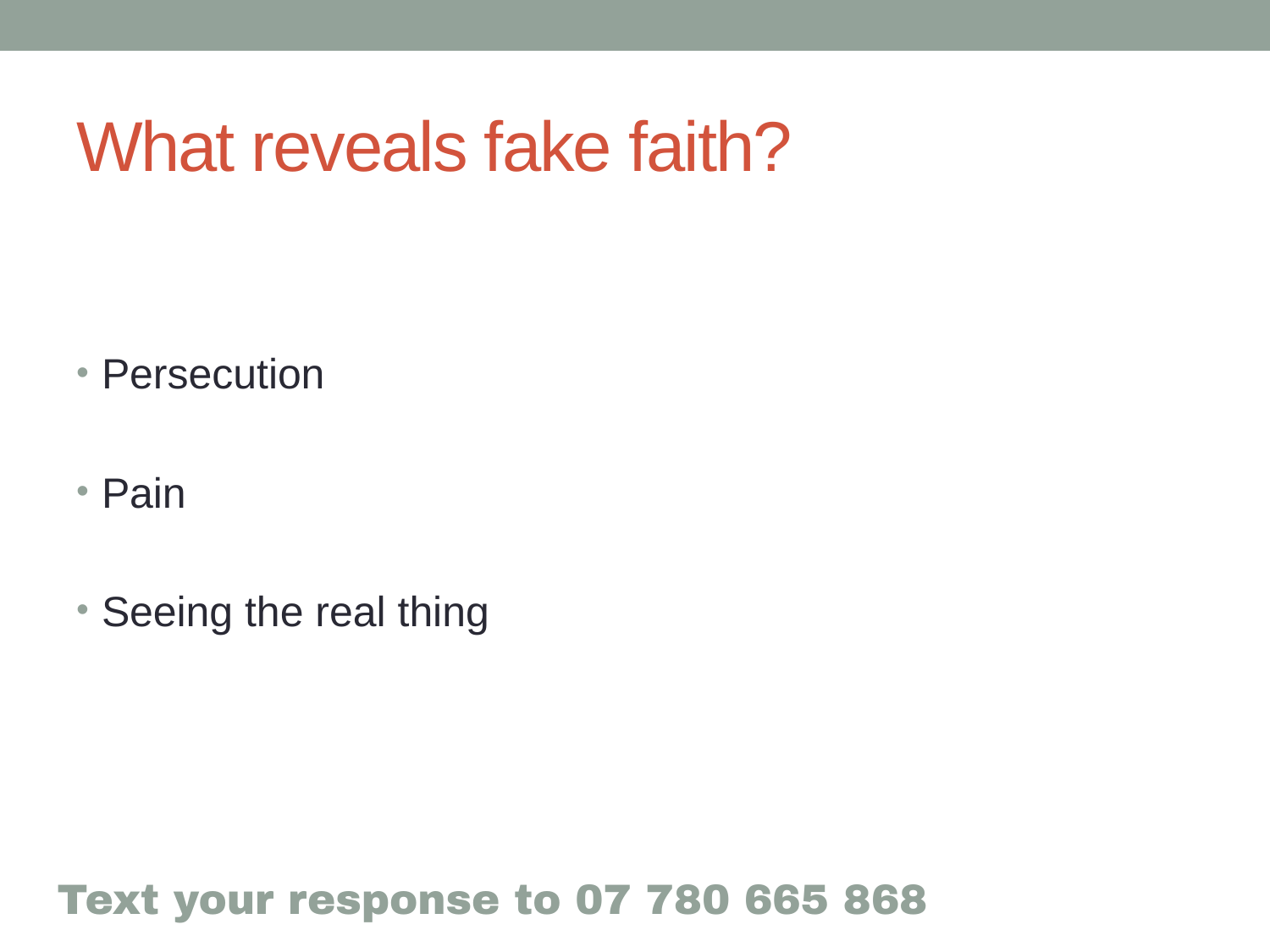

# What reveals fake faith?

Persecution

Pain

Seeing the real thing